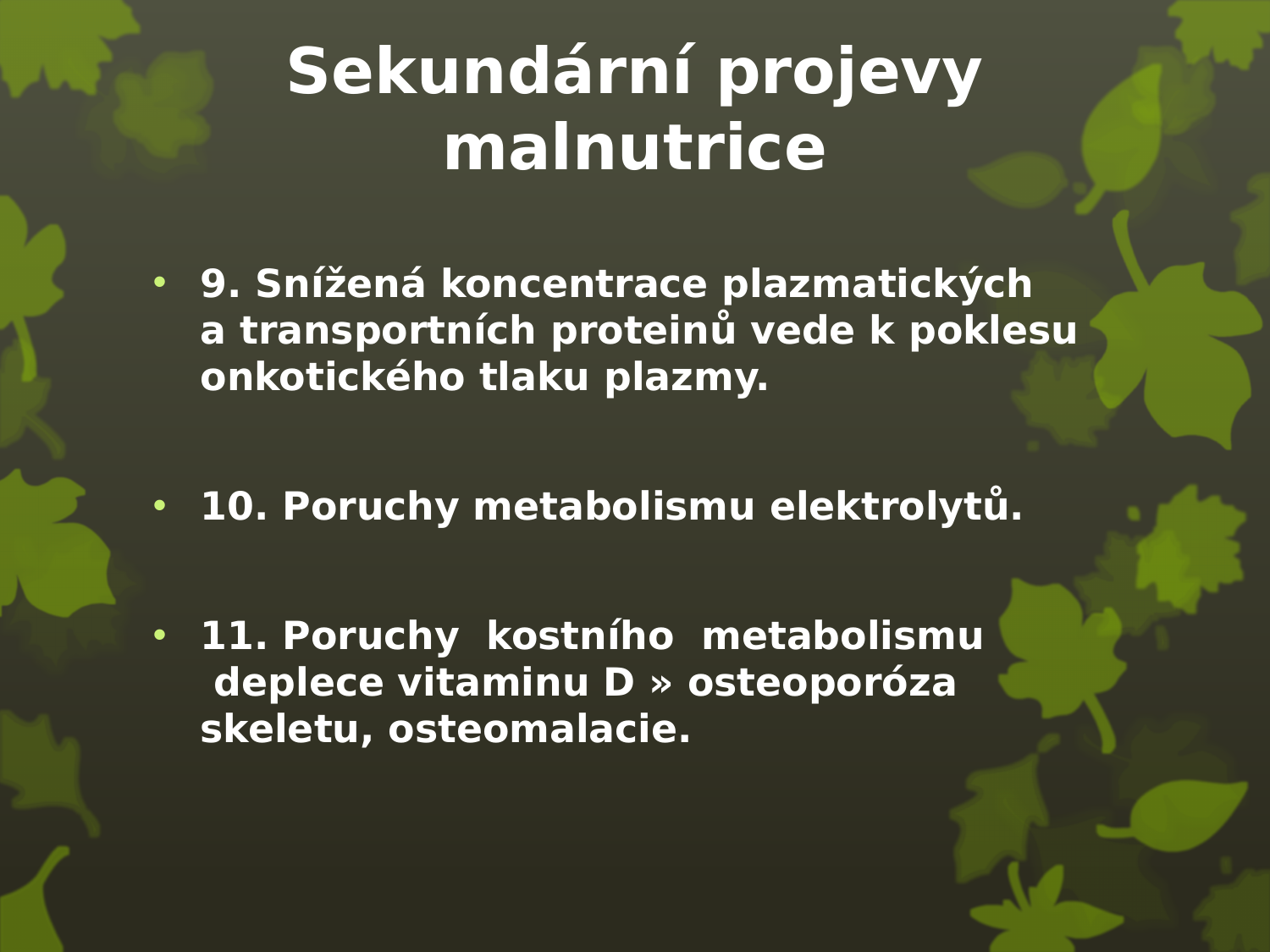

# Sekundární projevy malnutrice
9. Snížená koncentrace plazmatických
a transportních proteinů vede k poklesu onkotického tlaku plazmy.

10. Poruchy metabolismu elektrolytů.

11. Poruchy  kostního  metabolismu
 deplece vitaminu D » osteoporóza        skeletu, osteomalacie.